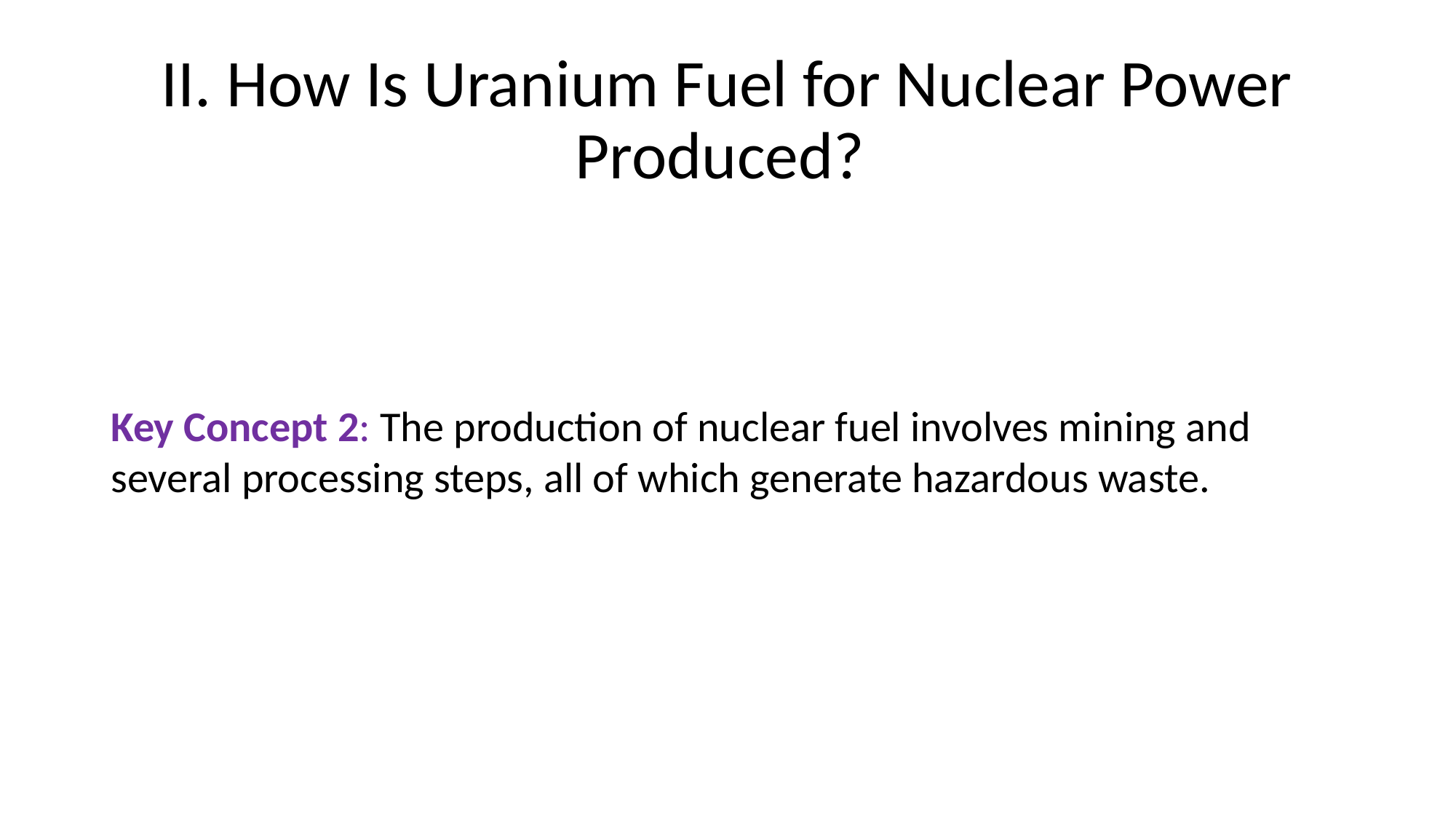

# II. How Is Uranium Fuel for Nuclear Power Produced?
Key Concept 2: The production of nuclear fuel involves mining and several processing steps, all of which generate hazardous waste.